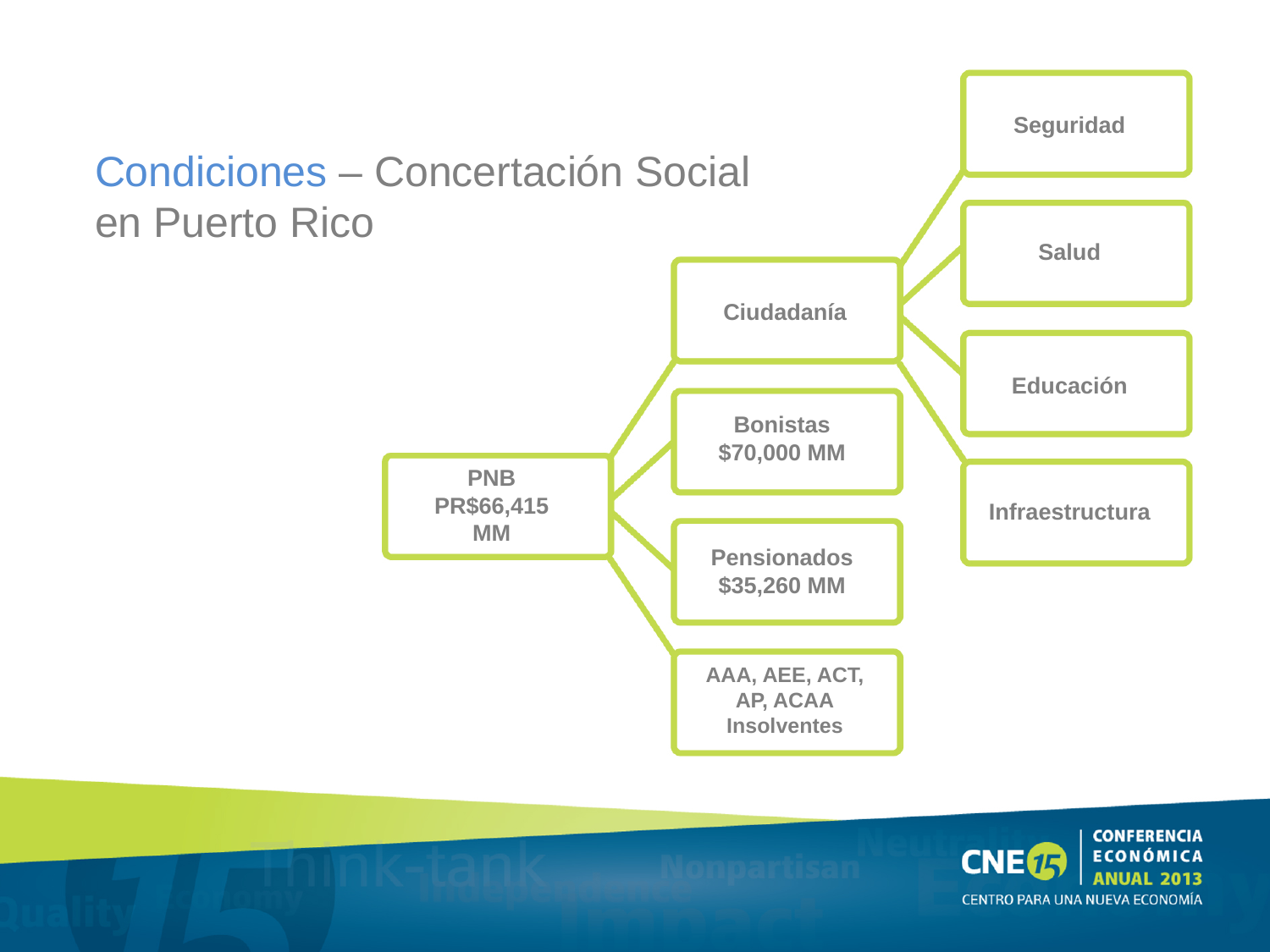

Seguridad
Condiciones – Concertación Social
en Puerto Rico
Salud
Ciudadanía
Educación
Bonistas
$70,000 MM
PNB PR$66,415MM
Infraestructura
Pensionados
$35,260 MM
AAA, AEE, ACT,
AP, ACAA
Insolventes